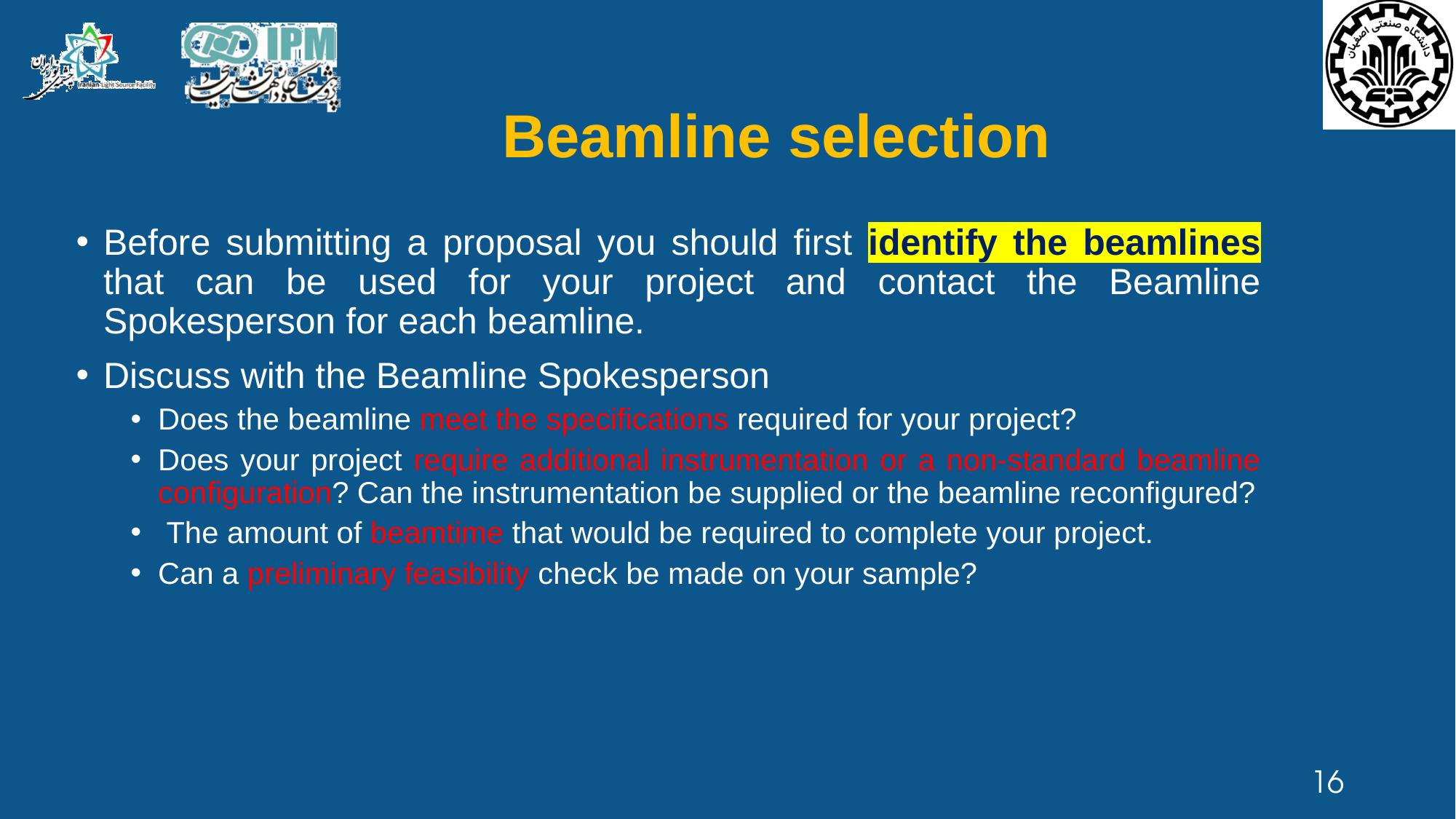

# Beamline selection
Before submitting a proposal you should first identify the beamlines that can be used for your project and contact the Beamline Spokesperson for each beamline.
Discuss with the Beamline Spokesperson
Does the beamline meet the specifications required for your project?
Does your project require additional instrumentation or a non‐standard beamline configuration? Can the instrumentation be supplied or the beamline reconfigured?
 The amount of beamtime that would be required to complete your project.
Can a preliminary feasibility check be made on your sample?
16